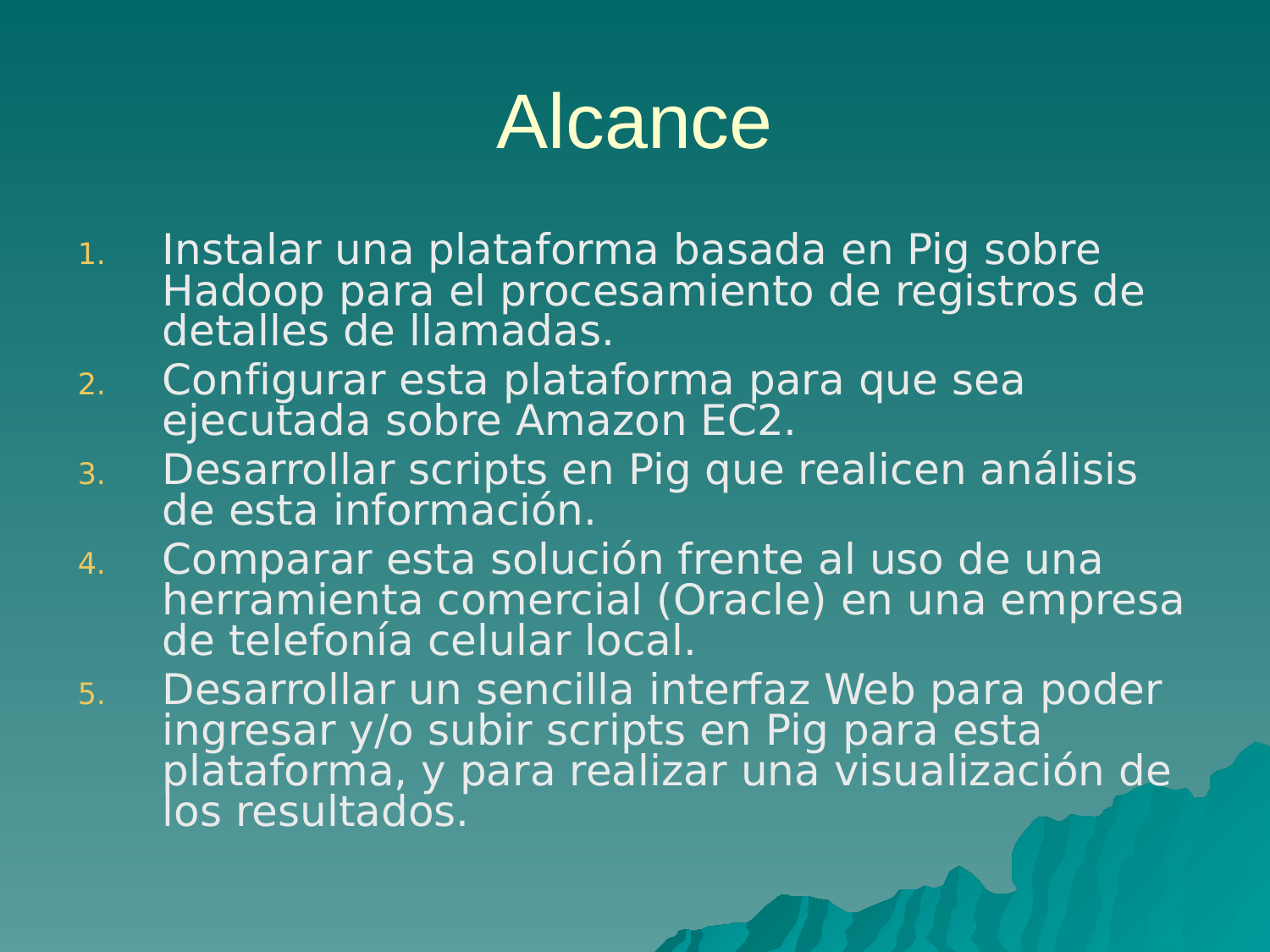

# Alcance
Instalar una plataforma basada en Pig sobre Hadoop para el procesamiento de registros de detalles de llamadas.
Configurar esta plataforma para que sea ejecutada sobre Amazon EC2.
Desarrollar scripts en Pig que realicen análisis de esta información.
Comparar esta solución frente al uso de una herramienta comercial (Oracle) en una empresa de telefonía celular local.
Desarrollar un sencilla interfaz Web para poder ingresar y/o subir scripts en Pig para esta plataforma, y para realizar una visualización de los resultados.